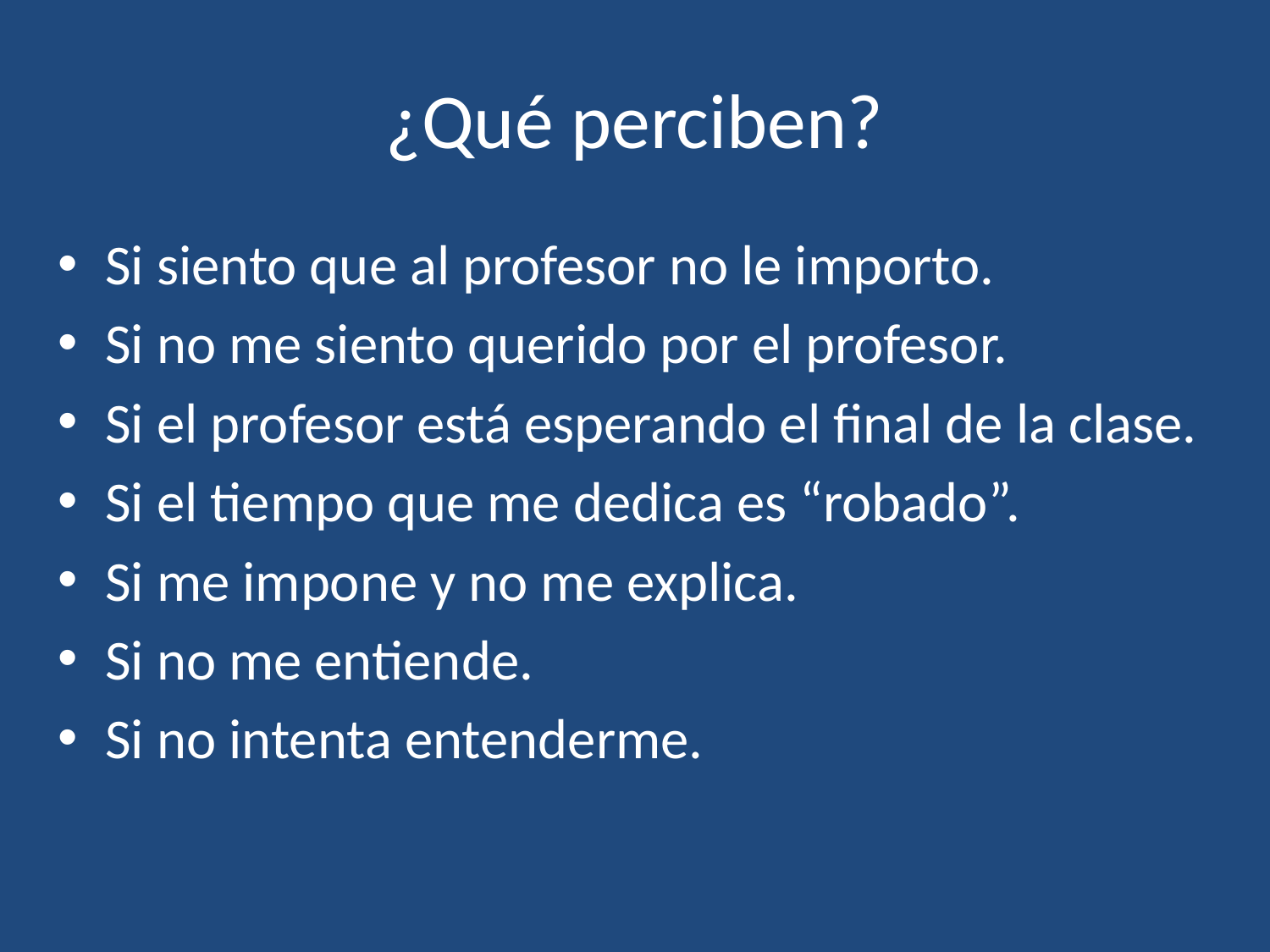

# ¿Qué perciben?
Si siento que al profesor no le importo.
Si no me siento querido por el profesor.
Si el profesor está esperando el final de la clase.
Si el tiempo que me dedica es “robado”.
Si me impone y no me explica.
Si no me entiende.
Si no intenta entenderme.